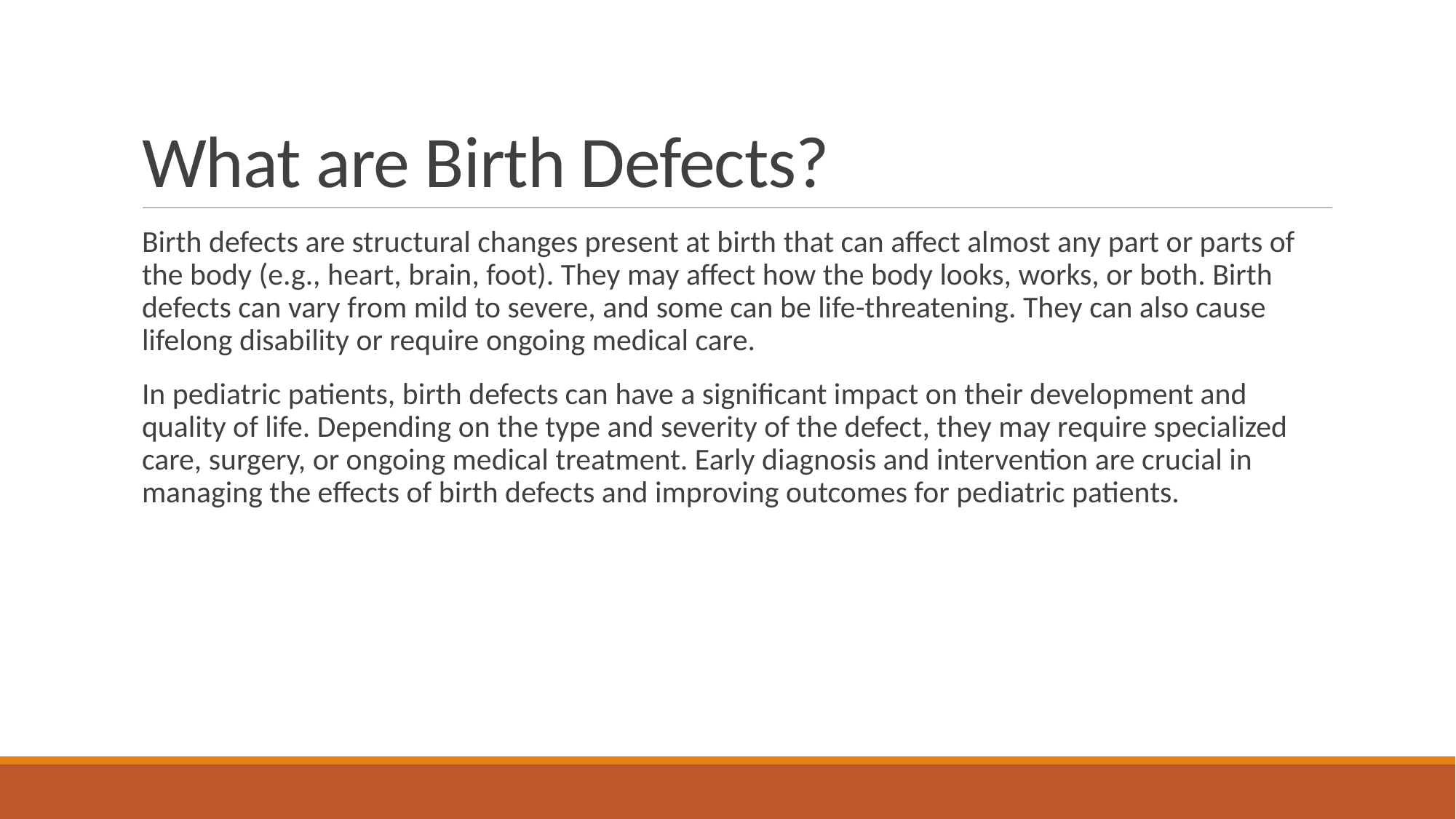

# What are Birth Defects?
Birth defects are structural changes present at birth that can affect almost any part or parts of the body (e.g., heart, brain, foot). They may affect how the body looks, works, or both. Birth defects can vary from mild to severe, and some can be life-threatening. They can also cause lifelong disability or require ongoing medical care.
In pediatric patients, birth defects can have a significant impact on their development and quality of life. Depending on the type and severity of the defect, they may require specialized care, surgery, or ongoing medical treatment. Early diagnosis and intervention are crucial in managing the effects of birth defects and improving outcomes for pediatric patients.